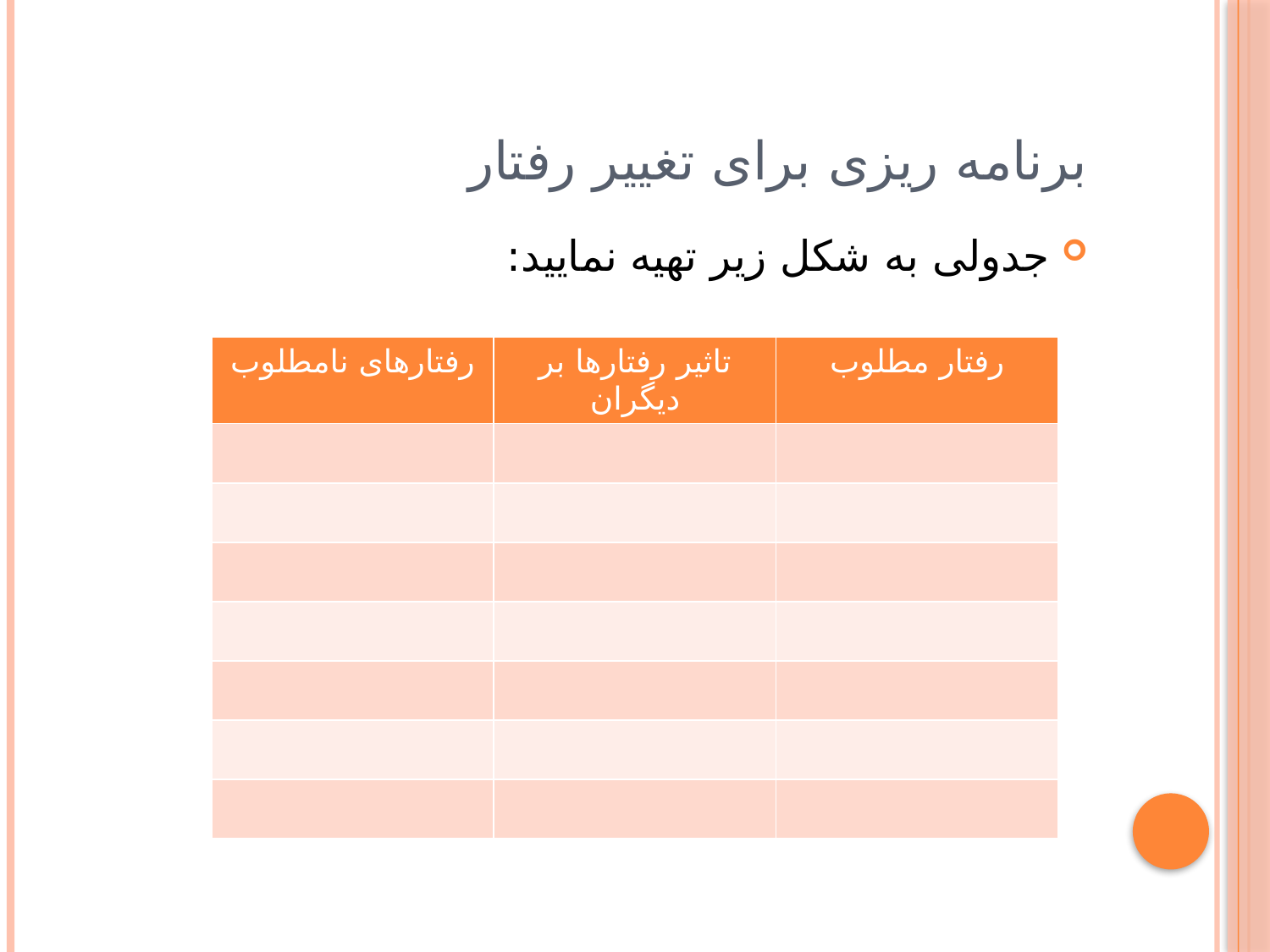

# برنامه ریزی برای تغییر رفتار
جدولی به شکل زیر تهیه نمایید:

| رفتارهای نامطلوب | تاثیر رفتارها بر دیگران | رفتار مطلوب |
| --- | --- | --- |
|  |  |  |
|  |  |  |
|  |  |  |
|  |  |  |
|  |  |  |
|  |  |  |
|  |  |  |